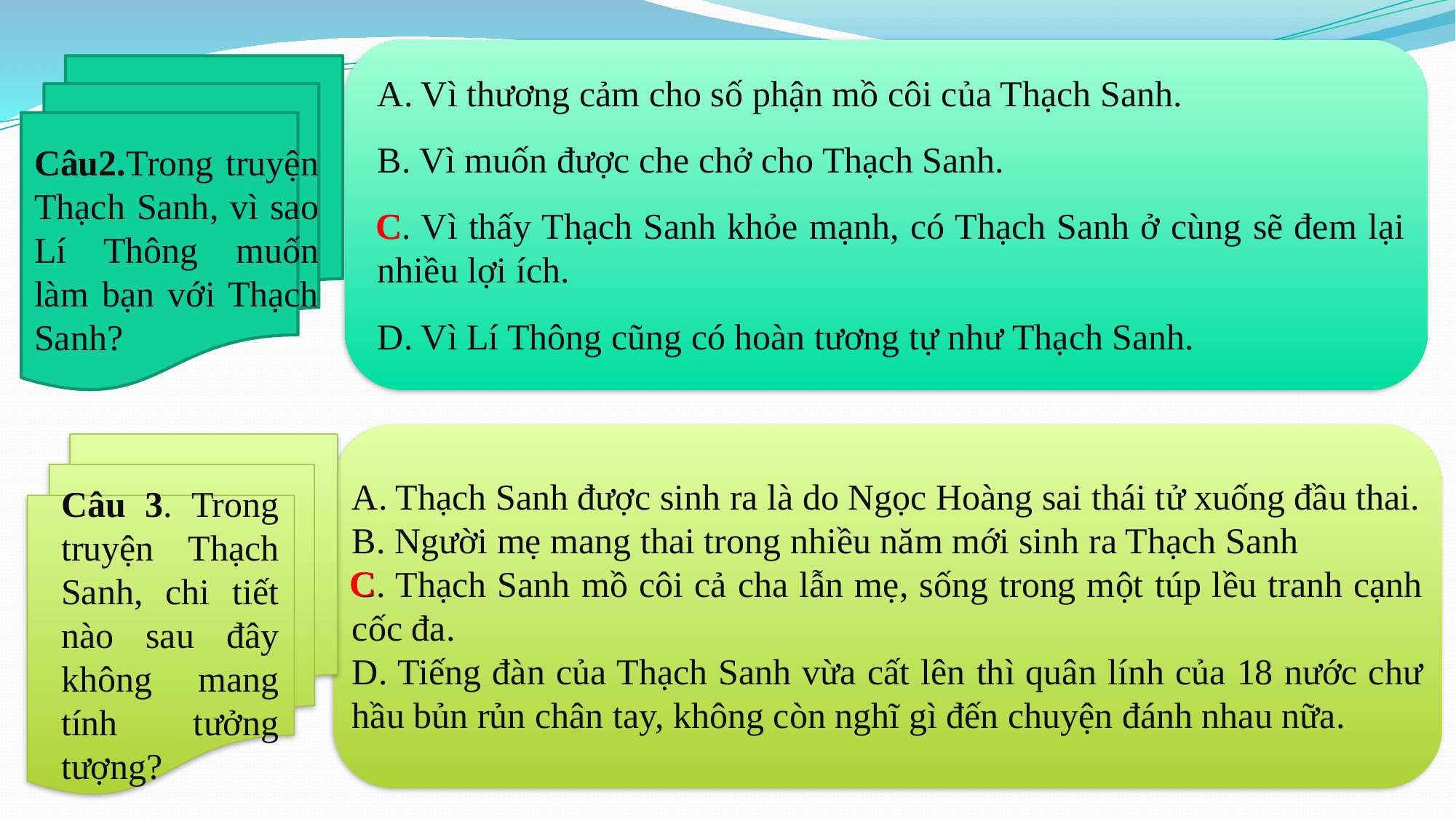

A. Vì thương cảm cho số phận mồ côi của Thạch Sanh.
B. Vì muốn được che chở cho Thạch Sanh.
C. Vì thấy Thạch Sanh khỏe mạnh, có Thạch Sanh ở cùng sẽ đem lại nhiều lợi ích.
D. Vì Lí Thông cũng có hoàn tương tự như Thạch Sanh.
Câu2.Trong truyện Thạch Sanh, vì sao Lí Thông muốn làm bạn với Thạch Sanh?
C

A. Thạch Sanh được sinh ra là do Ngọc Hoàng sai thái tử xuống đầu thai.
B. Người mẹ mang thai trong nhiều năm mới sinh ra Thạch Sanh
C. Thạch Sanh mồ côi cả cha lẫn mẹ, sống trong một túp lều tranh cạnh cốc đa.
D. Tiếng đàn của Thạch Sanh vừa cất lên thì quân lính của 18 nước chư hầu bủn rủn chân tay, không còn nghĩ gì đến chuyện đánh nhau nữa.
Câu 3. Trong truyện Thạch Sanh, chi tiết nào sau đây không mang tính tưởng tượng?
C